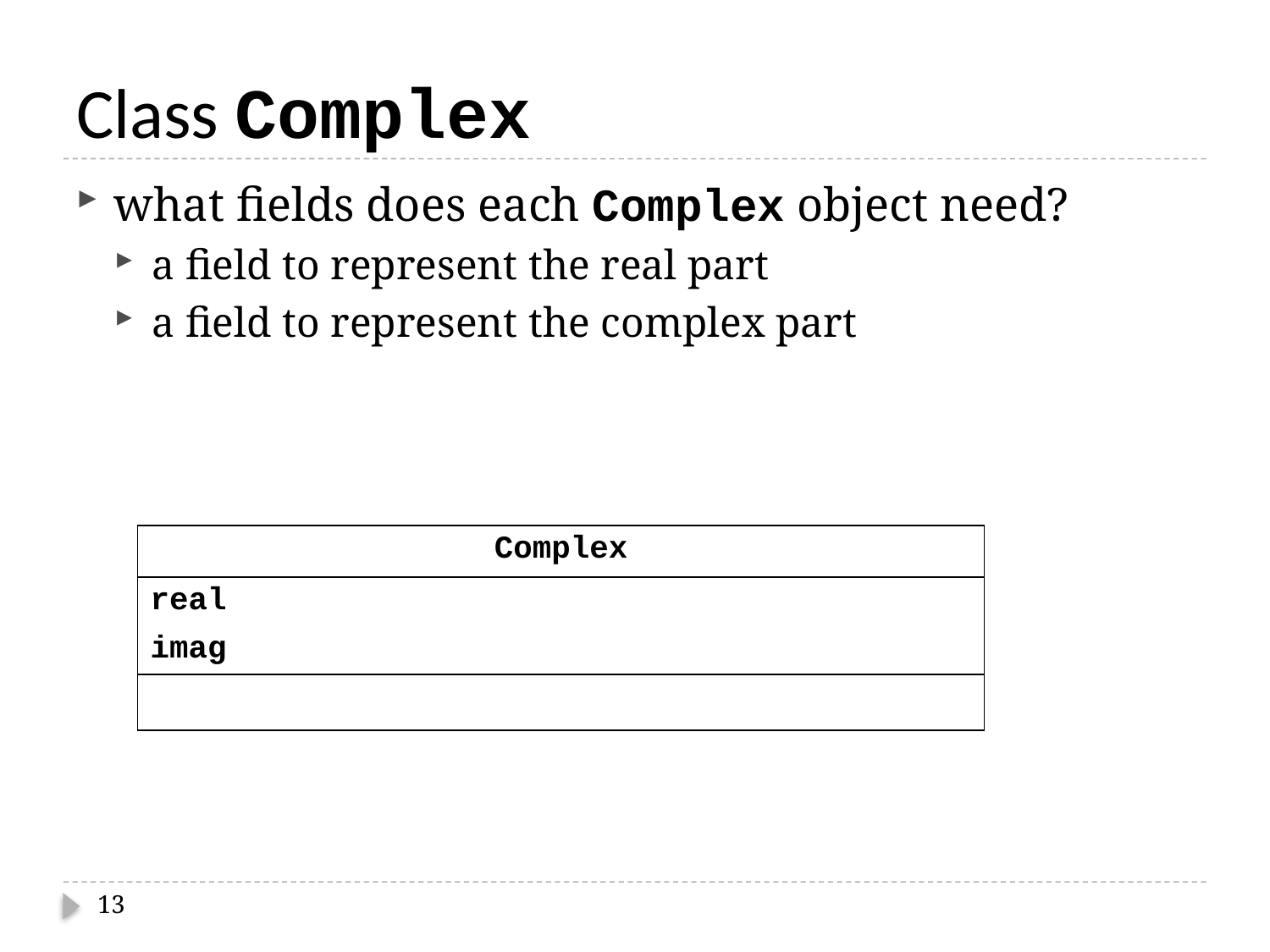

# Class Complex
what fields does each Complex object need?
a field to represent the real part
a field to represent the complex part
| Complex |
| --- |
| real |
| imag |
|  |
13